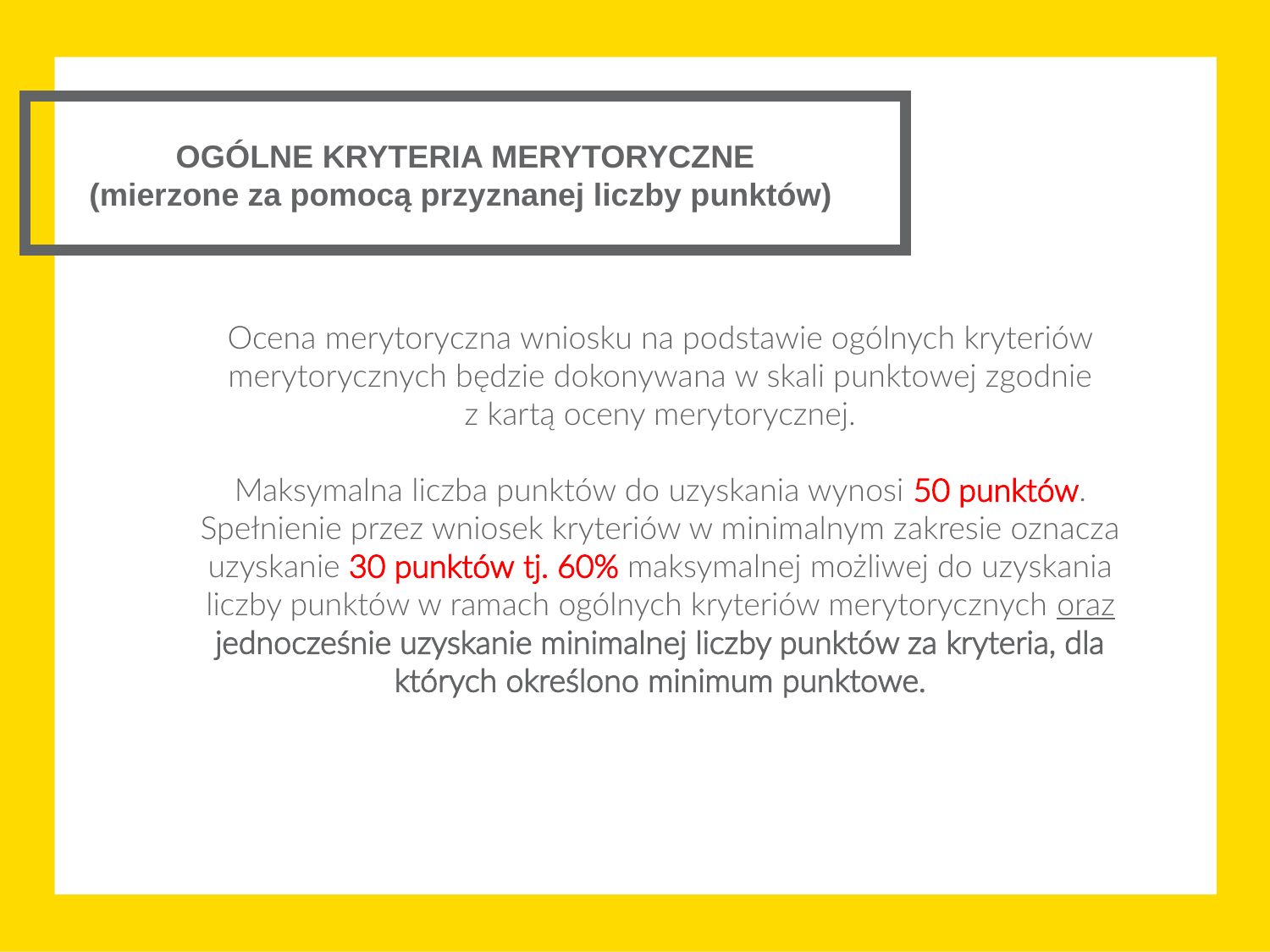

OGÓLNE KRYTERIA MERYTORYCZNE
(mierzone za pomocą przyznanej liczby punktów)

Ocena merytoryczna wniosku na podstawie ogólnych kryteriów merytorycznych będzie dokonywana w skali punktowej zgodnie
 z kartą oceny merytorycznej.

Maksymalna liczba punktów do uzyskania wynosi 50 punktów. Spełnienie przez wniosek kryteriów w minimalnym zakresie oznacza uzyskanie 30 punktów tj. 60% maksymalnej możliwej do uzyskania liczby punktów w ramach ogólnych kryteriów merytorycznych oraz jednocześnie uzyskanie minimalnej liczby punktów za kryteria, dla których określono minimum punktowe.